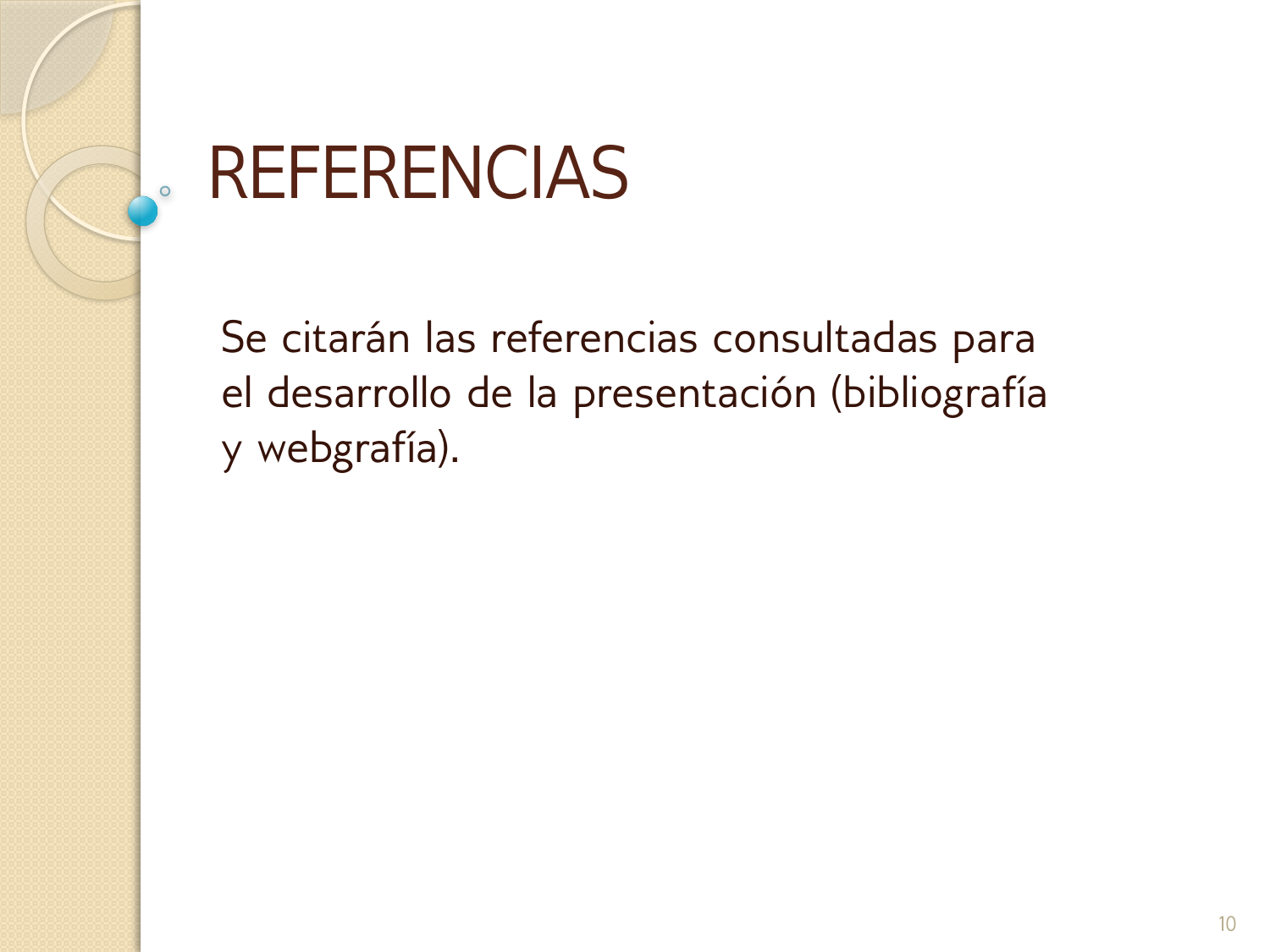

# REFERENCIAS
Se citarán las referencias consultadas para el desarrollo de la presentación (bibliografía y webgrafía).
10